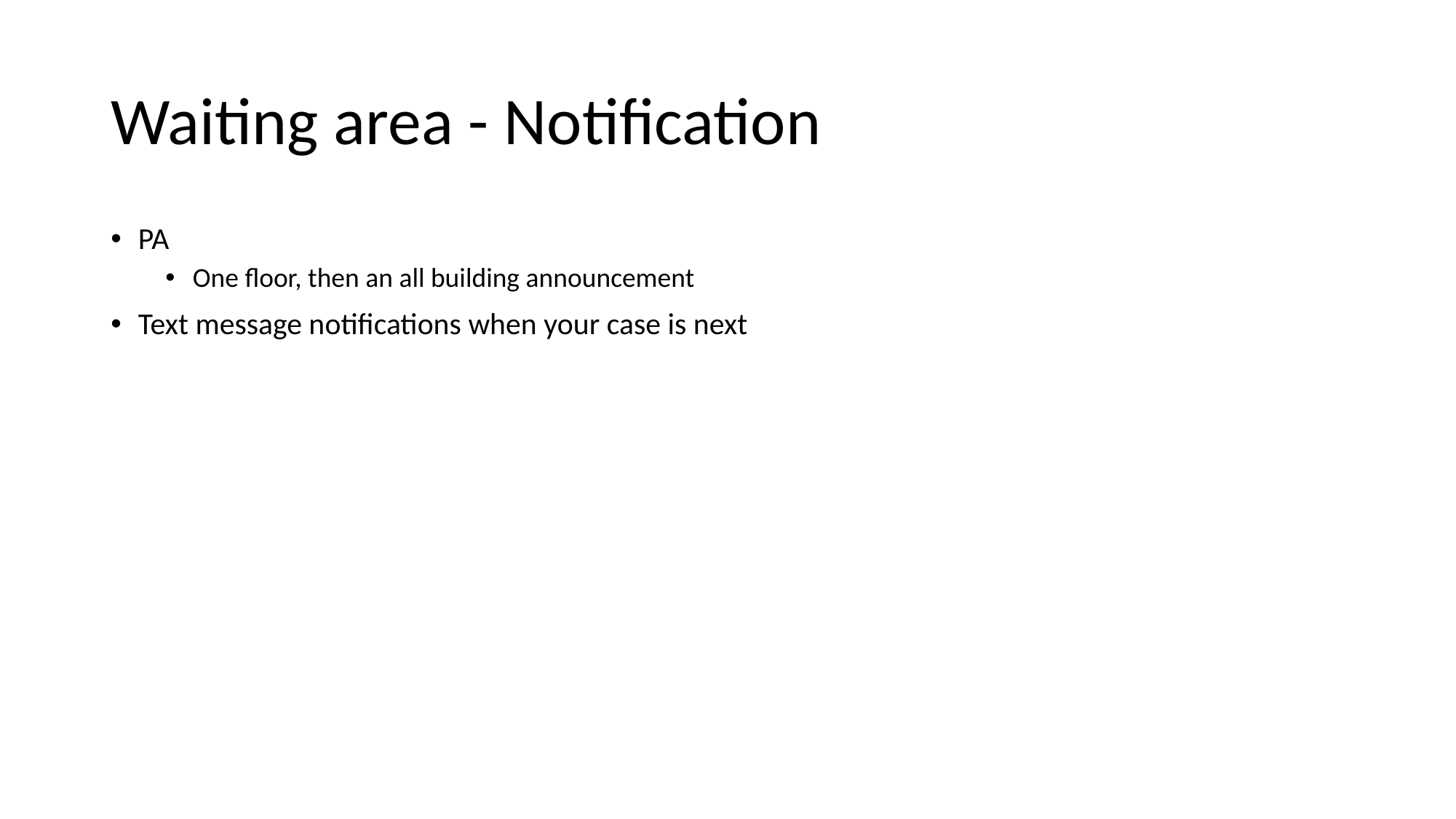

# Waiting area - Notification
PA
One floor, then an all building announcement
Text message notifications when your case is next